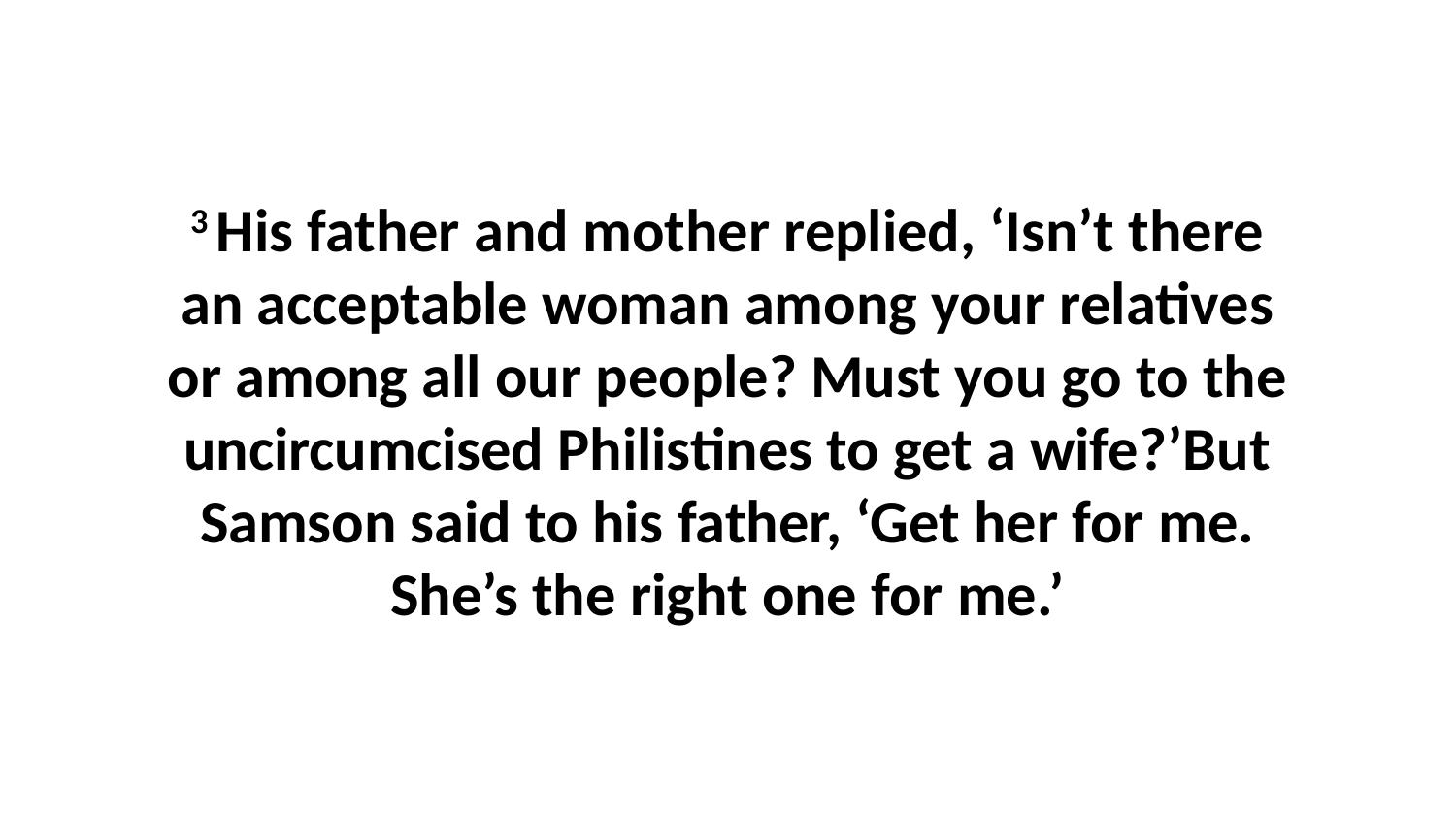

3 His father and mother replied, ‘Isn’t there an acceptable woman among your relatives or among all our people? Must you go to the uncircumcised Philistines to get a wife?’But Samson said to his father, ‘Get her for me. She’s the right one for me.’